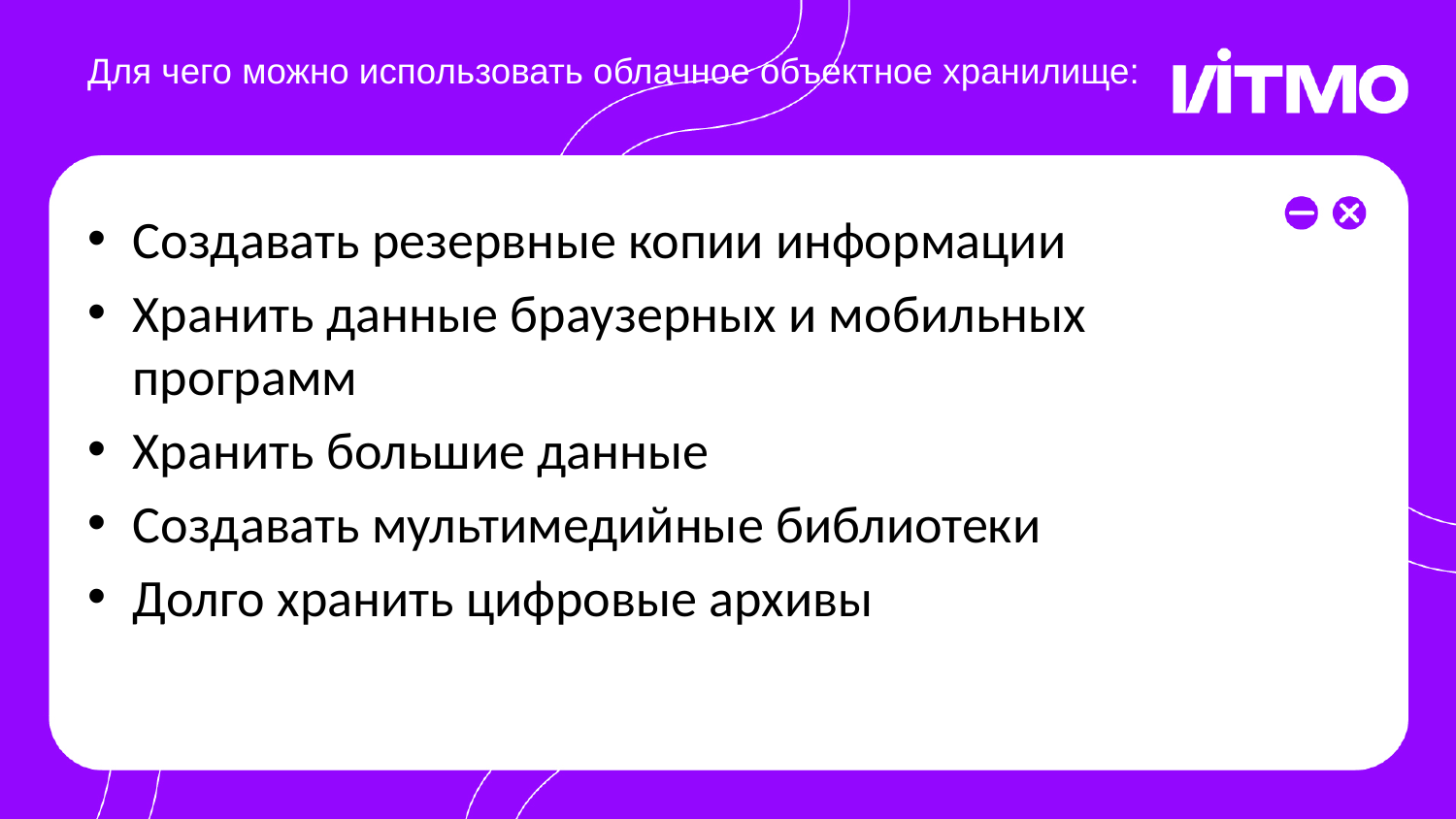

# Для чего можно использовать облачное объектное хранилище:
Создавать резервные копии информации
Хранить данные браузерных и мобильных программ
Хранить большие данные
Создавать мультимедийные библиотеки
Долго хранить цифровые архивы